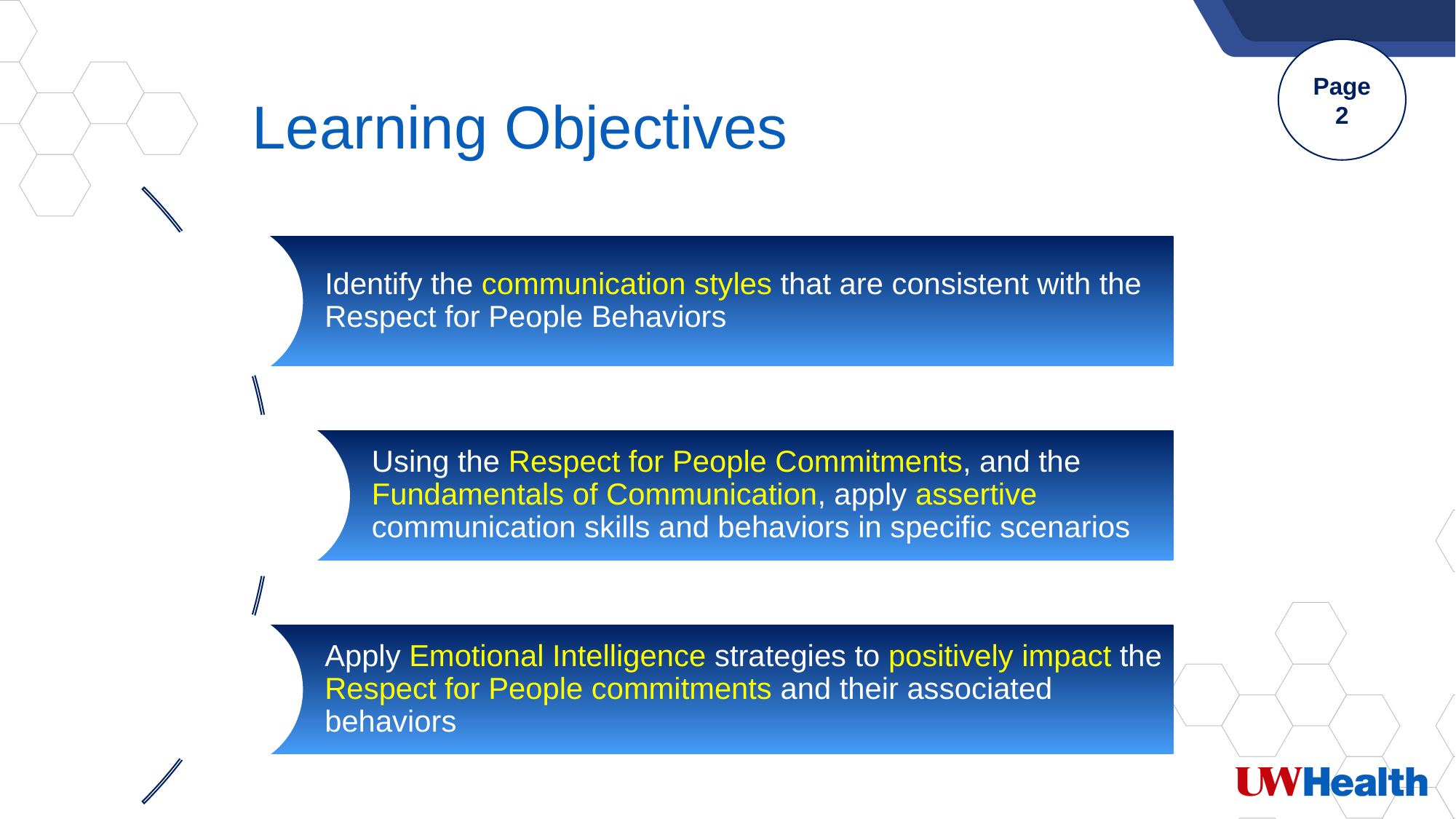

Page 2
# Learning Objectives
Identify the communication styles that are consistent with the Respect for People Behaviors
Using the Respect for People Commitments, and the Fundamentals of Communication, apply assertive communication skills and behaviors in specific scenarios
Apply Emotional Intelligence strategies to positively impact the Respect for People commitments and their associated behaviors